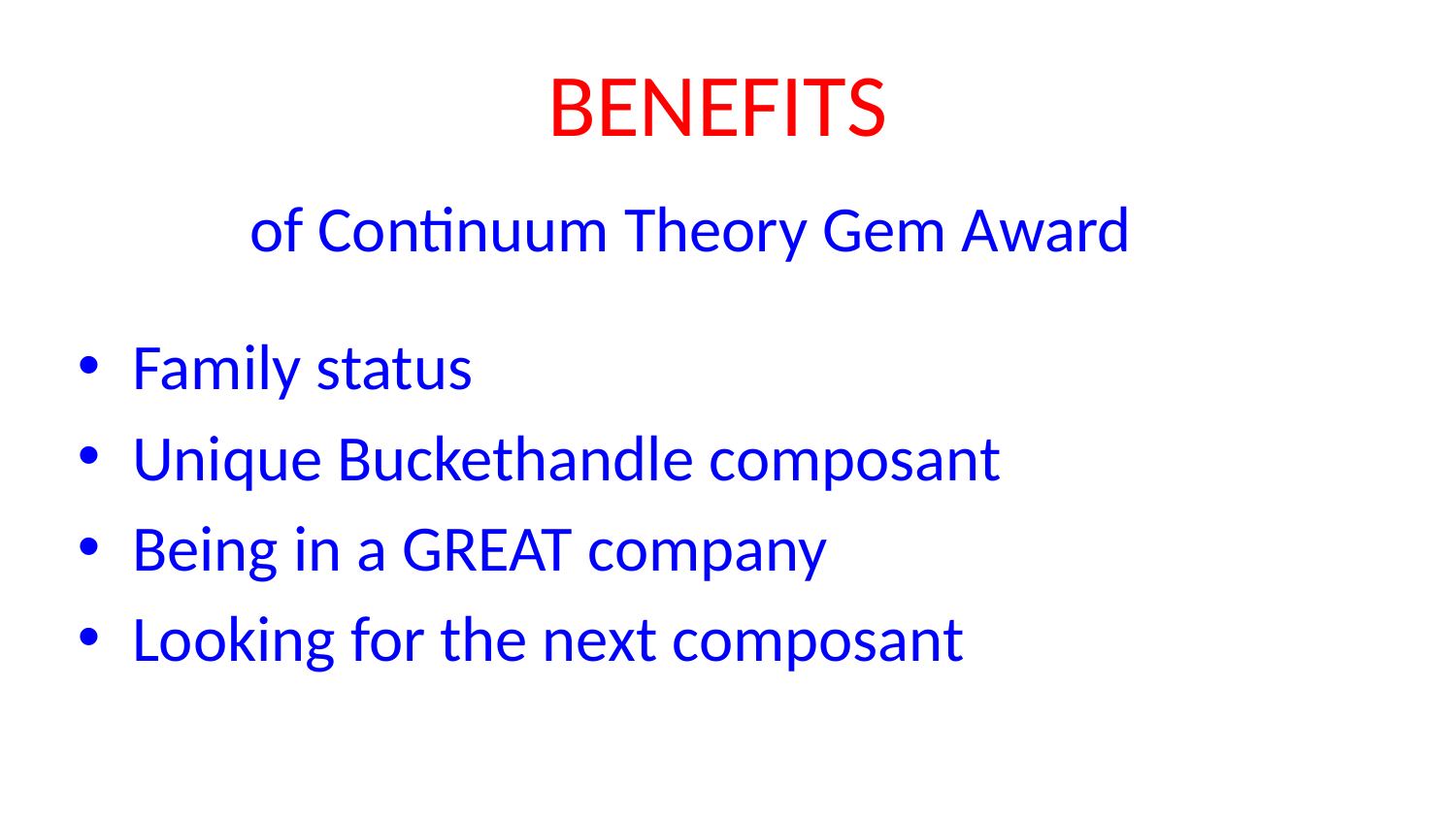

# BENEFITS
of Continuum Theory Gem Award
Family status
Unique Buckethandle composant
Being in a GREAT company
Looking for the next composant